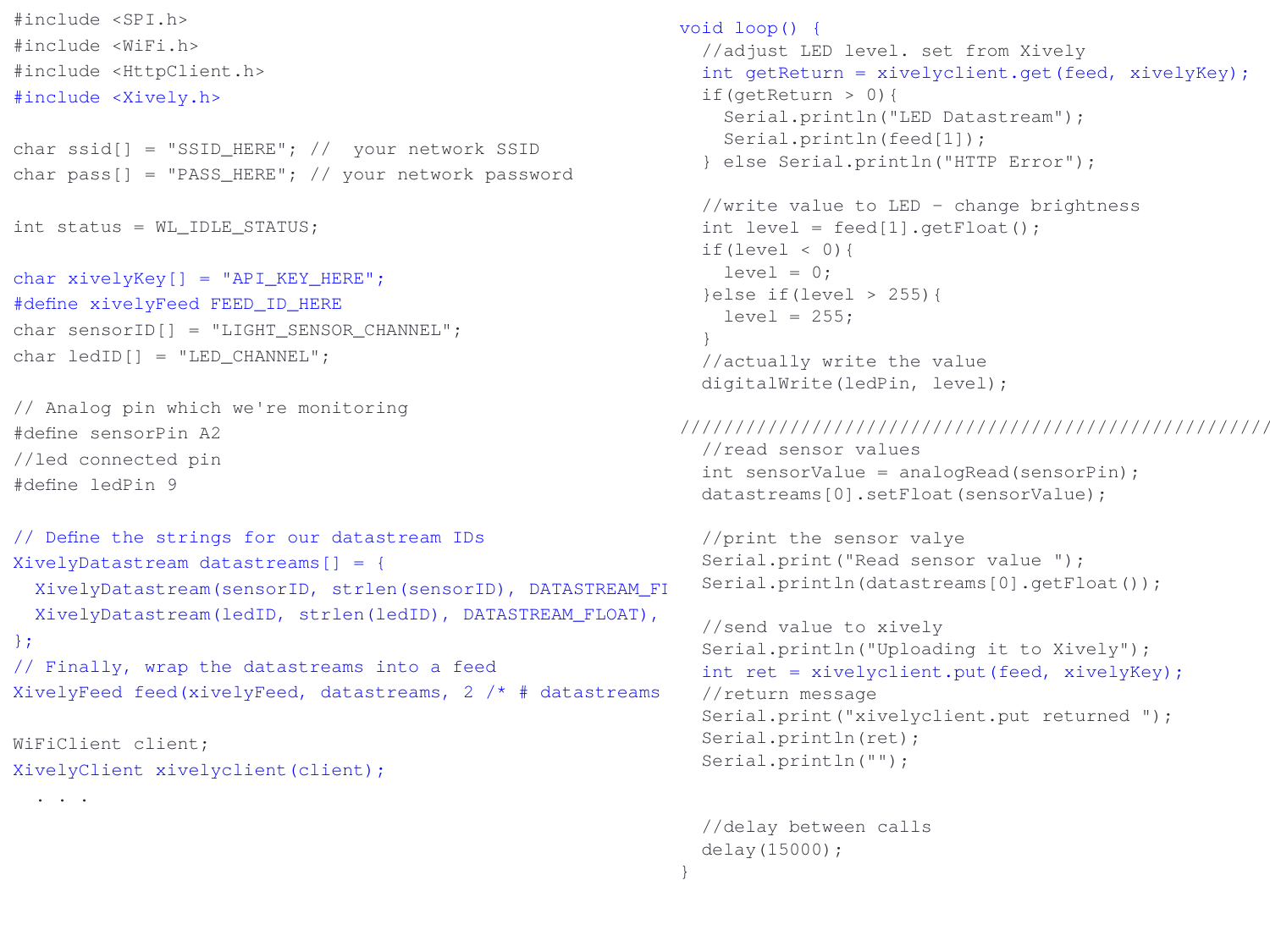

#include <SPI.h>
#include <WiFi.h>
#include <HttpClient.h>
#include <Xively.h>

char ssid[] = "SSID_HERE"; //  your network SSID
char pass[] = "PASS_HERE"; // your network password

int status = WL_IDLE_STATUS;

char xivelyKey[] = "API_KEY_HERE";
#define xivelyFeed FEED_ID_HERE
char sensorID[] = "LIGHT_SENSOR_CHANNEL";
char ledID[] = "LED_CHANNEL";

// Analog pin which we're monitoring
#define sensorPin A2
//led connected pin
#define ledPin 9

// Define the strings for our datastream IDs
XivelyDatastream datastreams[] = {
  XivelyDatastream(sensorID, strlen(sensorID), DATASTREAM_FLOAT),
  XivelyDatastream(ledID, strlen(ledID), DATASTREAM_FLOAT),
};
// Finally, wrap the datastreams into a feed
XivelyFeed feed(xivelyFeed, datastreams, 2 /* # datastreams */);

WiFiClient client;
XivelyClient xivelyclient(client);
  . . .
void loop() {
  //adjust LED level. set from Xively
  int getReturn = xivelyclient.get(feed, xivelyKey);
  if(getReturn > 0){
    Serial.println("LED Datastream");
    Serial.println(feed[1]);
  } else Serial.println("HTTP Error");

  //write value to LED - change brightness
  int level = feed[1].getFloat();
  if(level < 0){
    level = 0;
  }else if(level > 255){
    level = 255;
  }
  //actually write the value
  digitalWrite(ledPin, level);

///////////////////////////////////////////////////////
  //read sensor values
  int sensorValue = analogRead(sensorPin);
  datastreams[0].setFloat(sensorValue);

  //print the sensor valye
  Serial.print("Read sensor value ");
  Serial.println(datastreams[0].getFloat());

  //send value to xively
  Serial.println("Uploading it to Xively");
  int ret = xivelyclient.put(feed, xivelyKey);
  //return message
  Serial.print("xivelyclient.put returned ");
  Serial.println(ret);
  Serial.println("");

  //delay between calls
  delay(15000);
}
#
Way faster, using Sockets